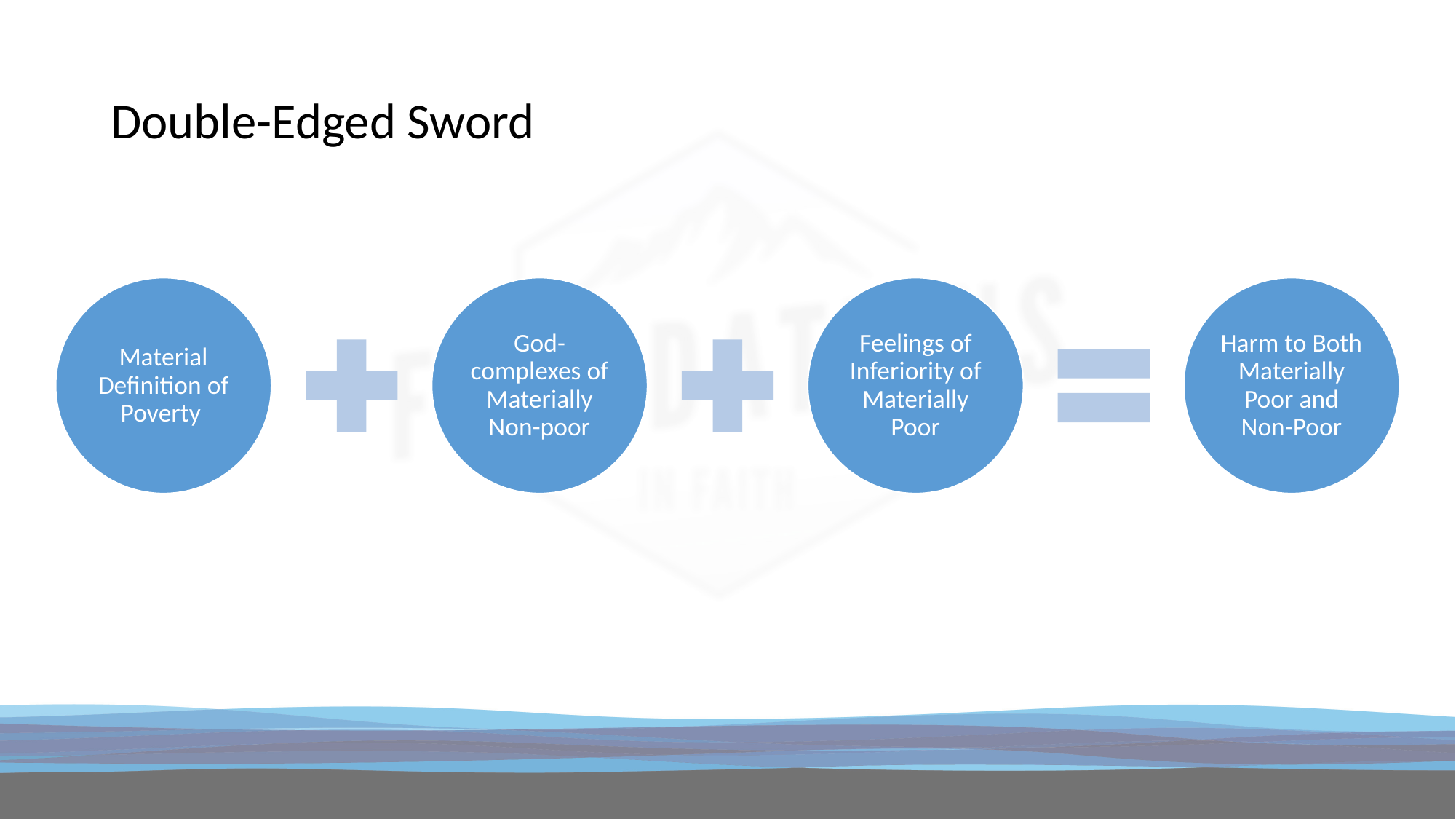

# Double-Edged Sword
Material Definition of Poverty

God-complexes of Materially Non-poor

Feelings of Inferiority of Materially Poor

Harm to Both Materially Poor and Non-Poor